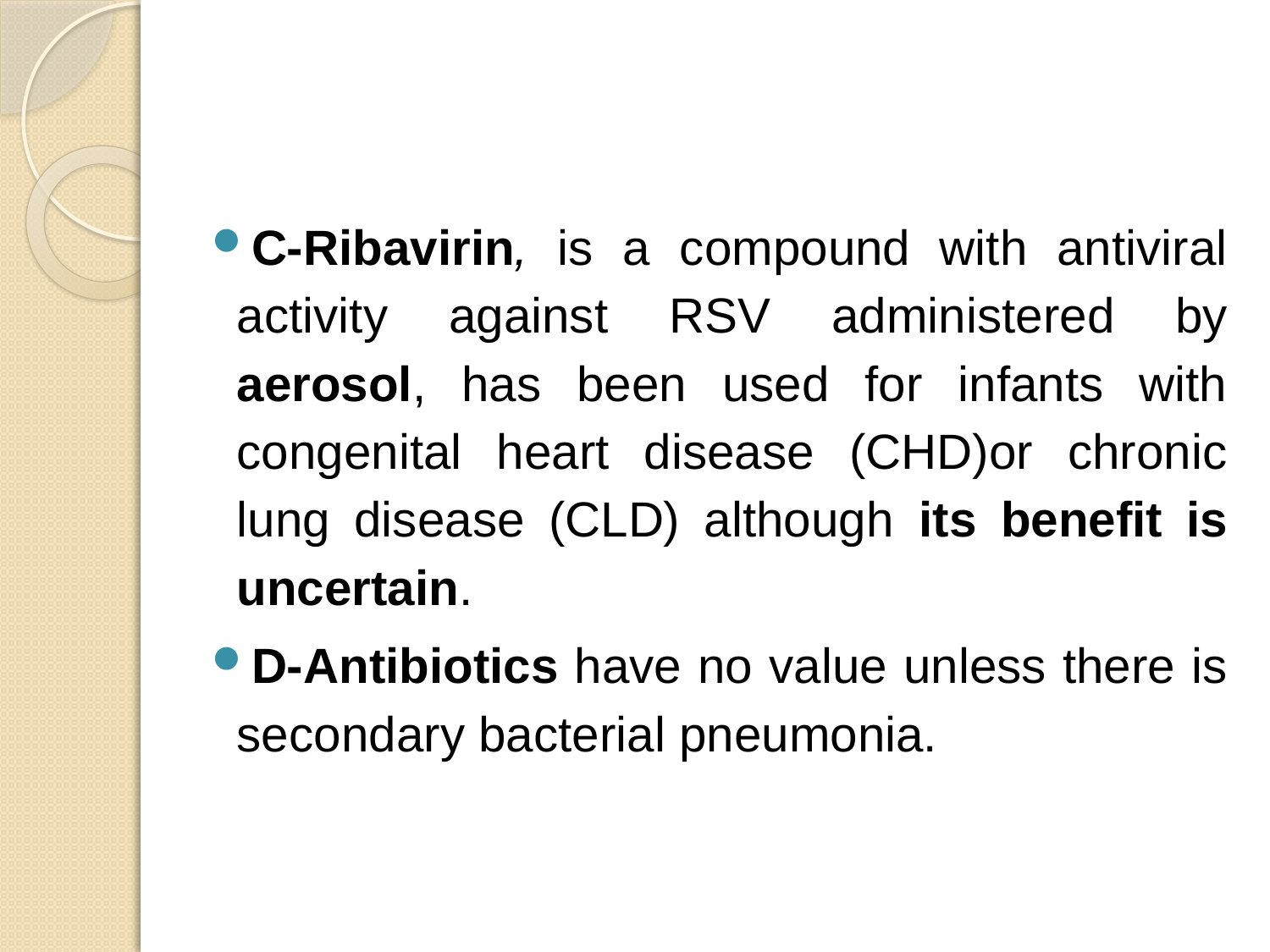

#
C-Ribavirin, is a compound with antiviral activity against RSV administered by aerosol, has been used for infants with congenital heart disease (CHD)or chronic lung disease (CLD) although its benefit is uncertain.
D-Antibiotics have no value unless there is secondary bacterial pneumonia.